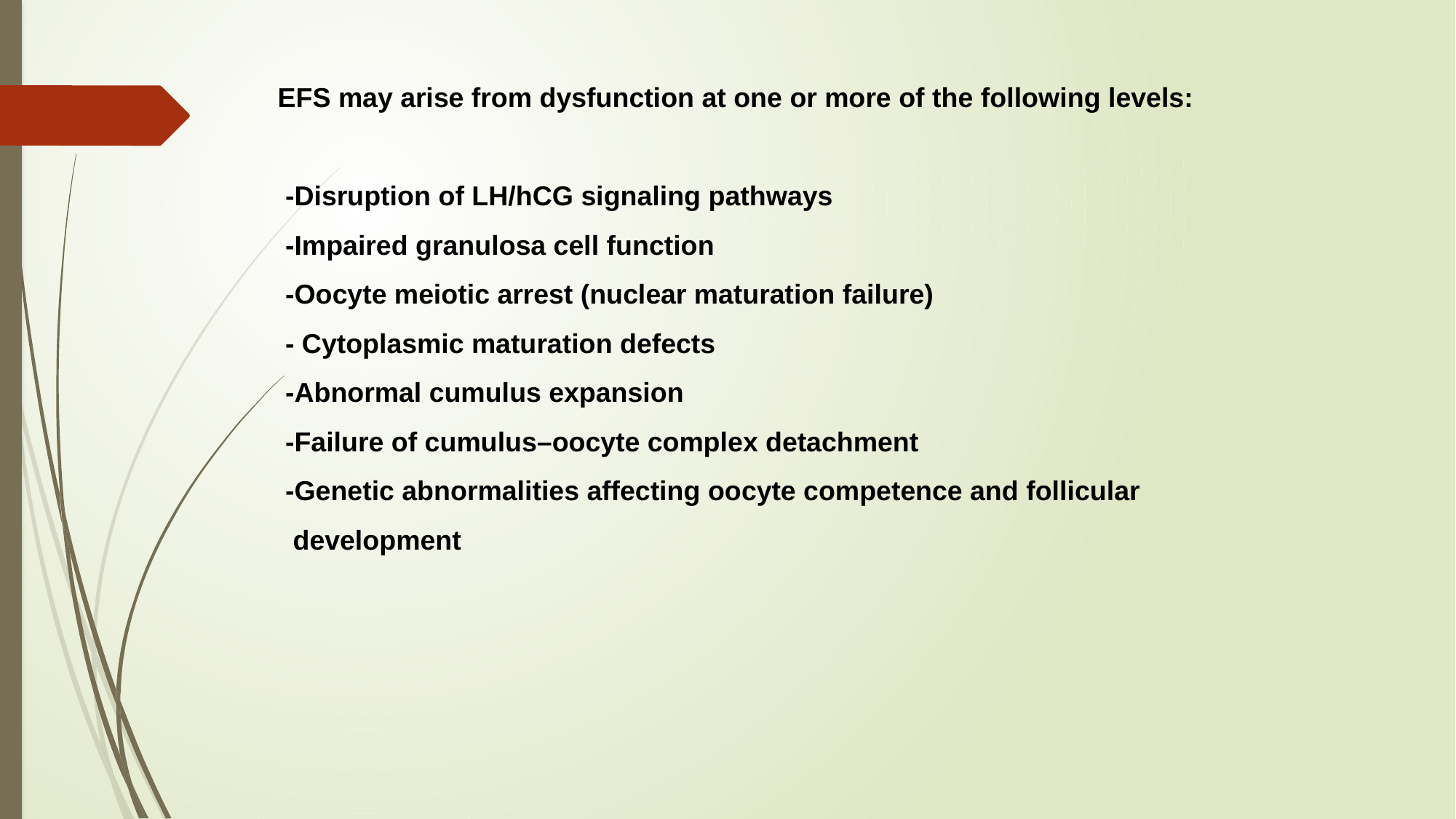

EFS may arise from dysfunction at one or more of the following levels:

 -Disruption of LH/hCG signaling pathways
 -Impaired granulosa cell function
 -Oocyte meiotic arrest (nuclear maturation failure)
 - Cytoplasmic maturation defects
 -Abnormal cumulus expansion
 -Failure of cumulus–oocyte complex detachment
 -Genetic abnormalities affecting oocyte competence and follicular
  development